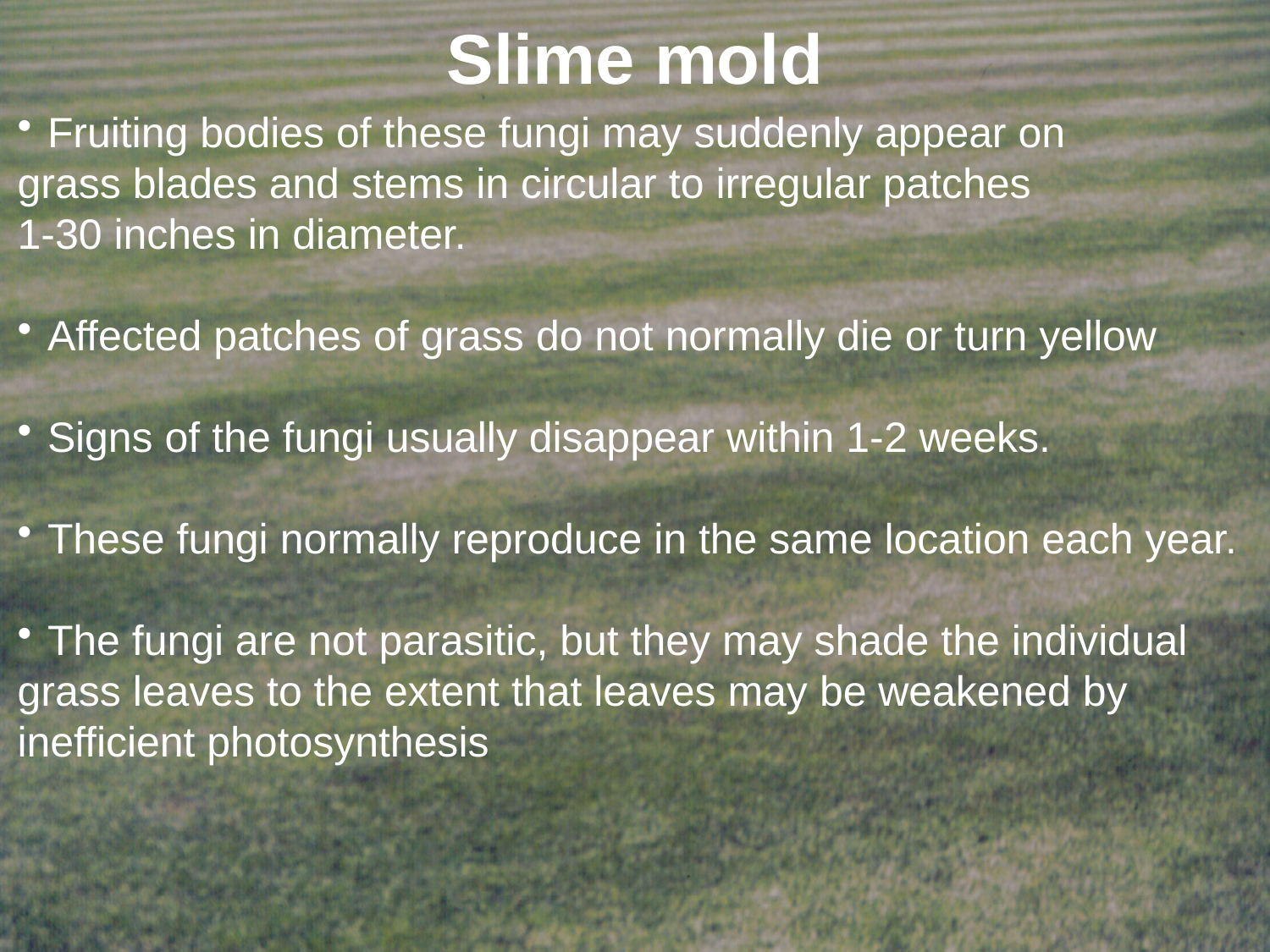

# Slime mold
Fruiting bodies of these fungi may suddenly appear on
grass blades and stems in circular to irregular patches
1-30 inches in diameter.

Affected patches of grass do not normally die or turn yellow

Signs of the fungi usually disappear within 1-2 weeks.

These fungi normally reproduce in the same location each year.

The fungi are not parasitic, but they may shade the individual
grass leaves to the extent that leaves may be weakened by
inefficient photosynthesis